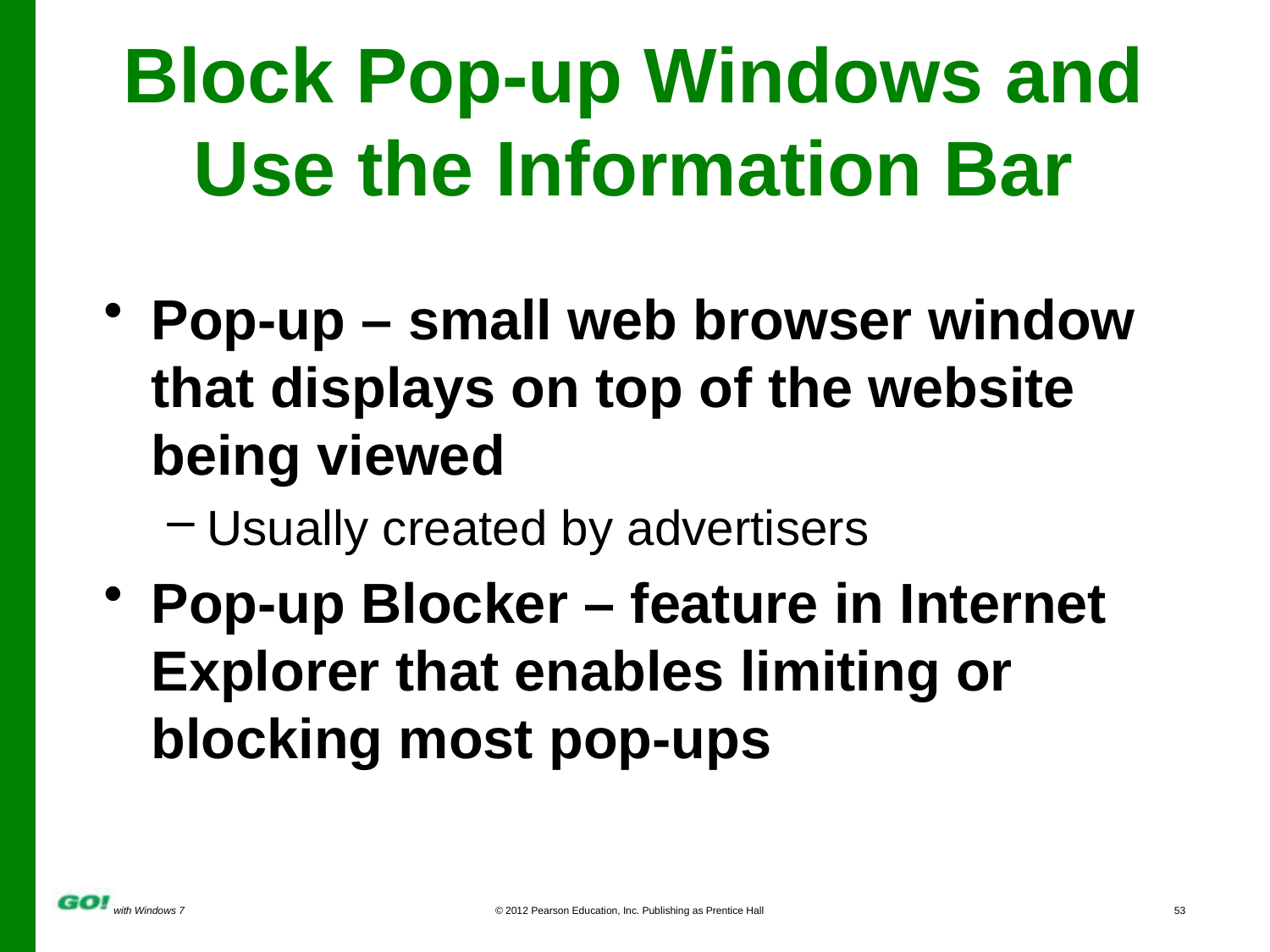

Block Pop-up Windows and Use the Information Bar
Pop-up – small web browser window that displays on top of the website being viewed
Usually created by advertisers
Pop-up Blocker – feature in Internet Explorer that enables limiting or blocking most pop-ups